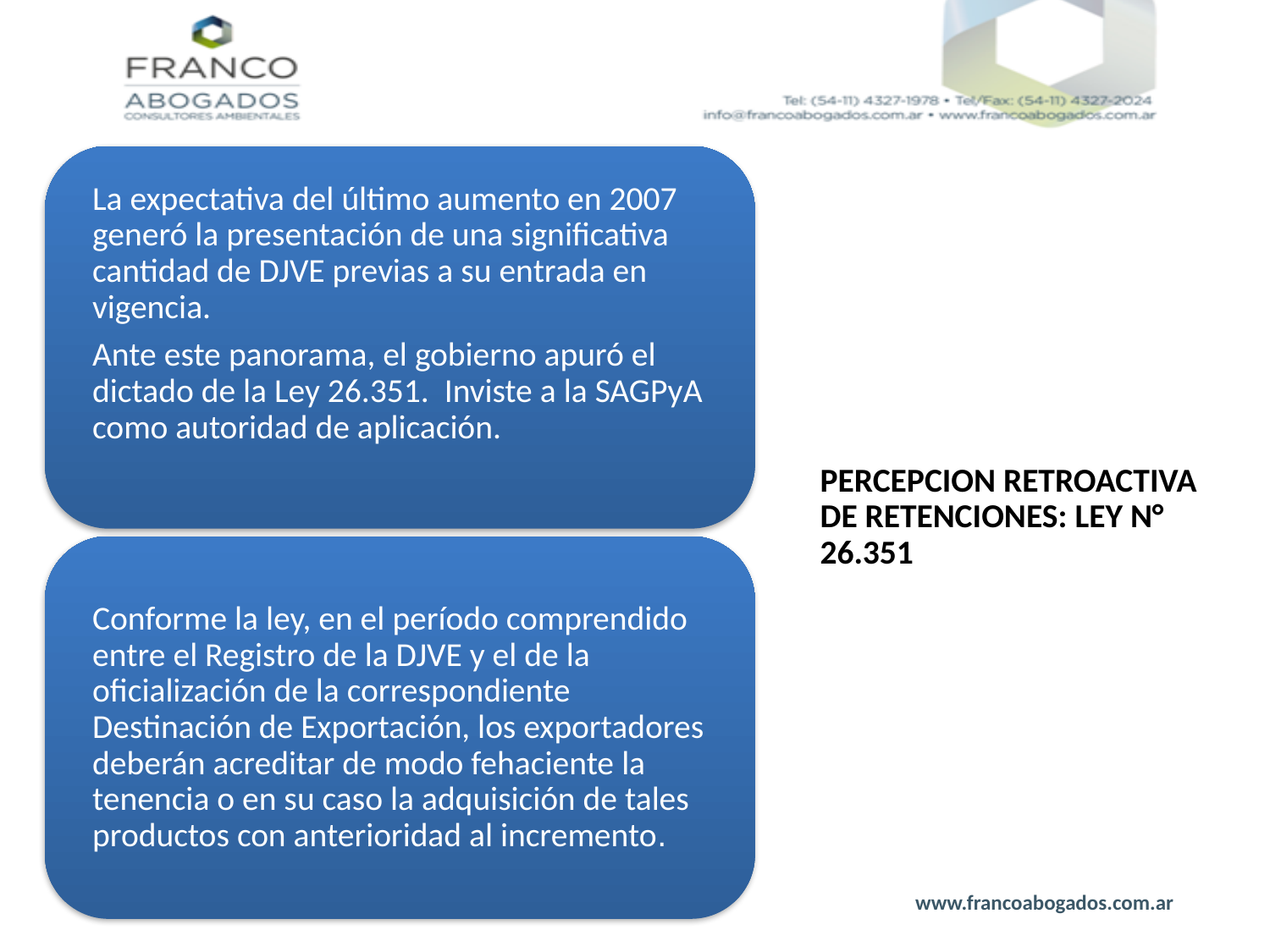

La expectativa del último aumento en 2007 generó la presentación de una significativa cantidad de DJVE previas a su entrada en vigencia.
Ante este panorama, el gobierno apuró el dictado de la Ley 26.351.  Inviste a la SAGPyA como autoridad de aplicación.

Conforme la ley, en el período comprendido entre el Registro de la DJVE y el de la oficialización de la correspondiente Destinación de Exportación, los exportadores deberán acreditar de modo fehaciente la tenencia o en su caso la adquisición de tales productos con anterioridad al incremento.
# PERCEPCION RETROACTIVA DE RETENCIONES: LEY N° 26.351